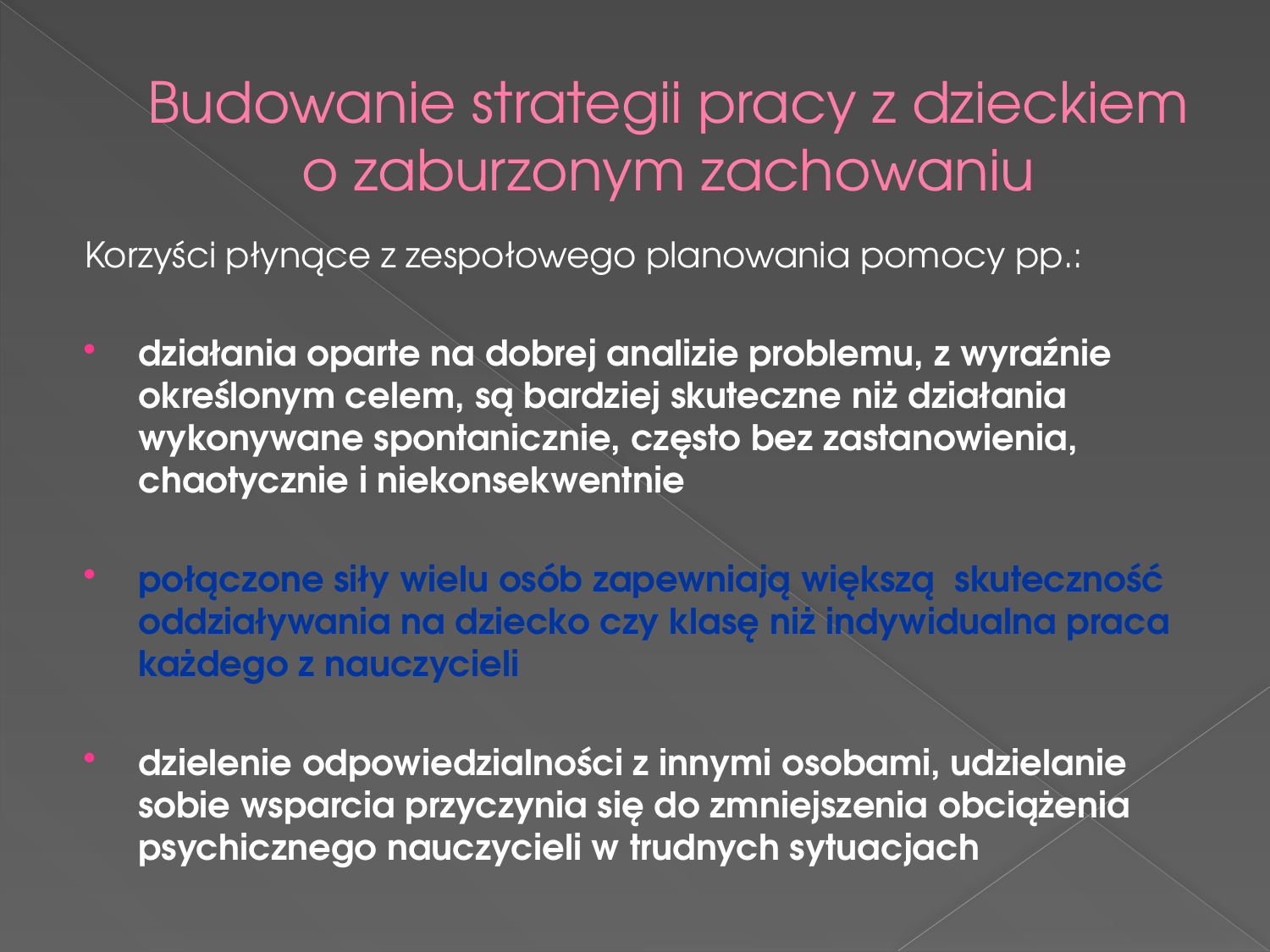

# Budowanie strategii pracy z dzieckiem o zaburzonym zachowaniu
Korzyści płynące z zespołowego planowania pomocy pp.:

działania oparte na dobrej analizie problemu, z wyraźnie określonym celem, są bardziej skuteczne niż działania wykonywane spontanicznie, często bez zastanowienia, chaotycznie i niekonsekwentnie

połączone siły wielu osób zapewniają większą  skuteczność oddziaływania na dziecko czy klasę niż indywidualna praca każdego z nauczycieli

dzielenie odpowiedzialności z innymi osobami, udzielanie sobie wsparcia przyczynia się do zmniejszenia obciążenia psychicznego nauczycieli w trudnych sytuacjach